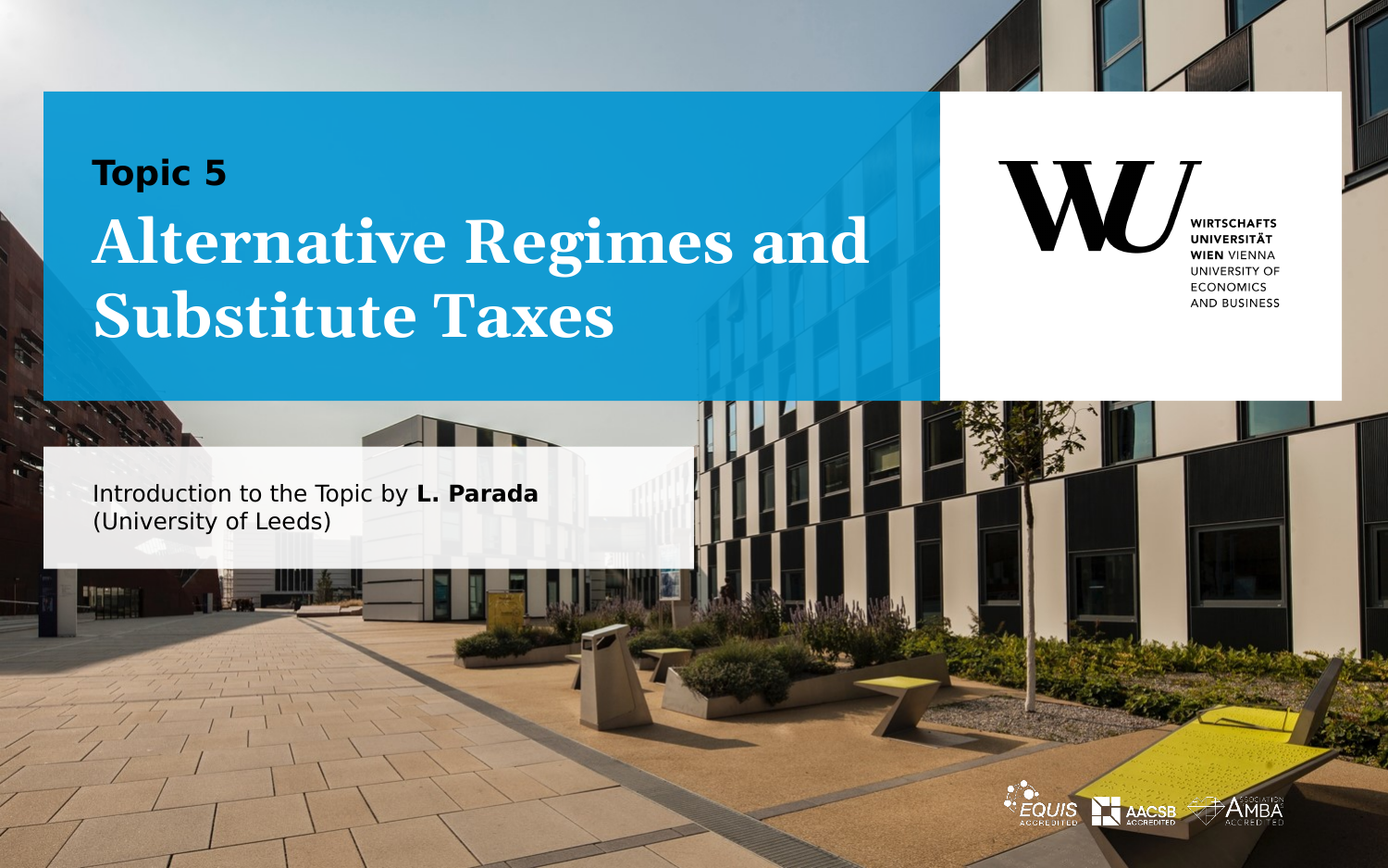

Topic 5
# Alternative Regimes and Substitute Taxes
Introduction to the Topic by L. Parada (University of Leeds)